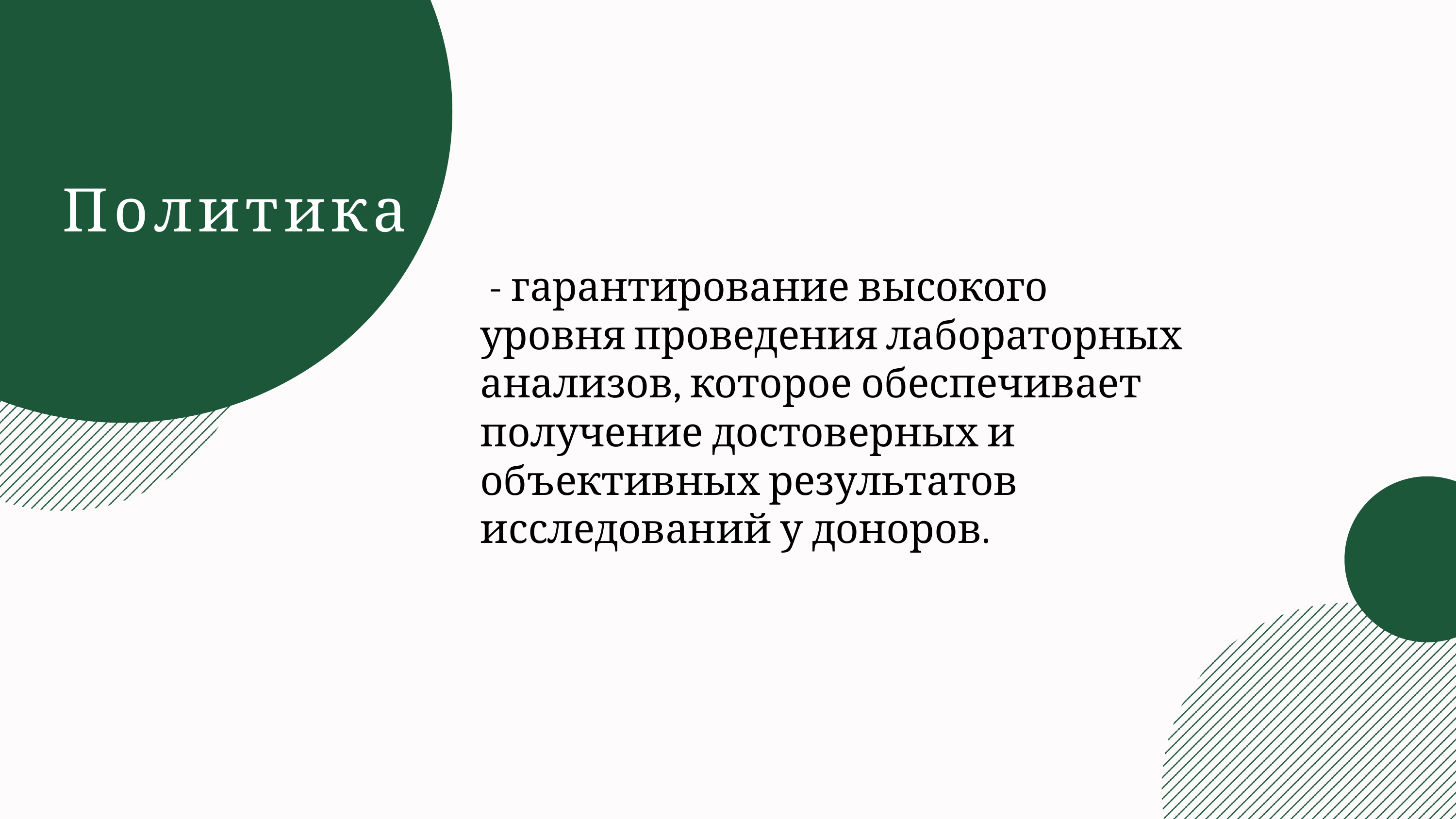

Политика
 - гарантирование высокого уровня проведения лабораторных анализов, которое обеспечивает получение достоверных и объективных результатов исследований у доноров.